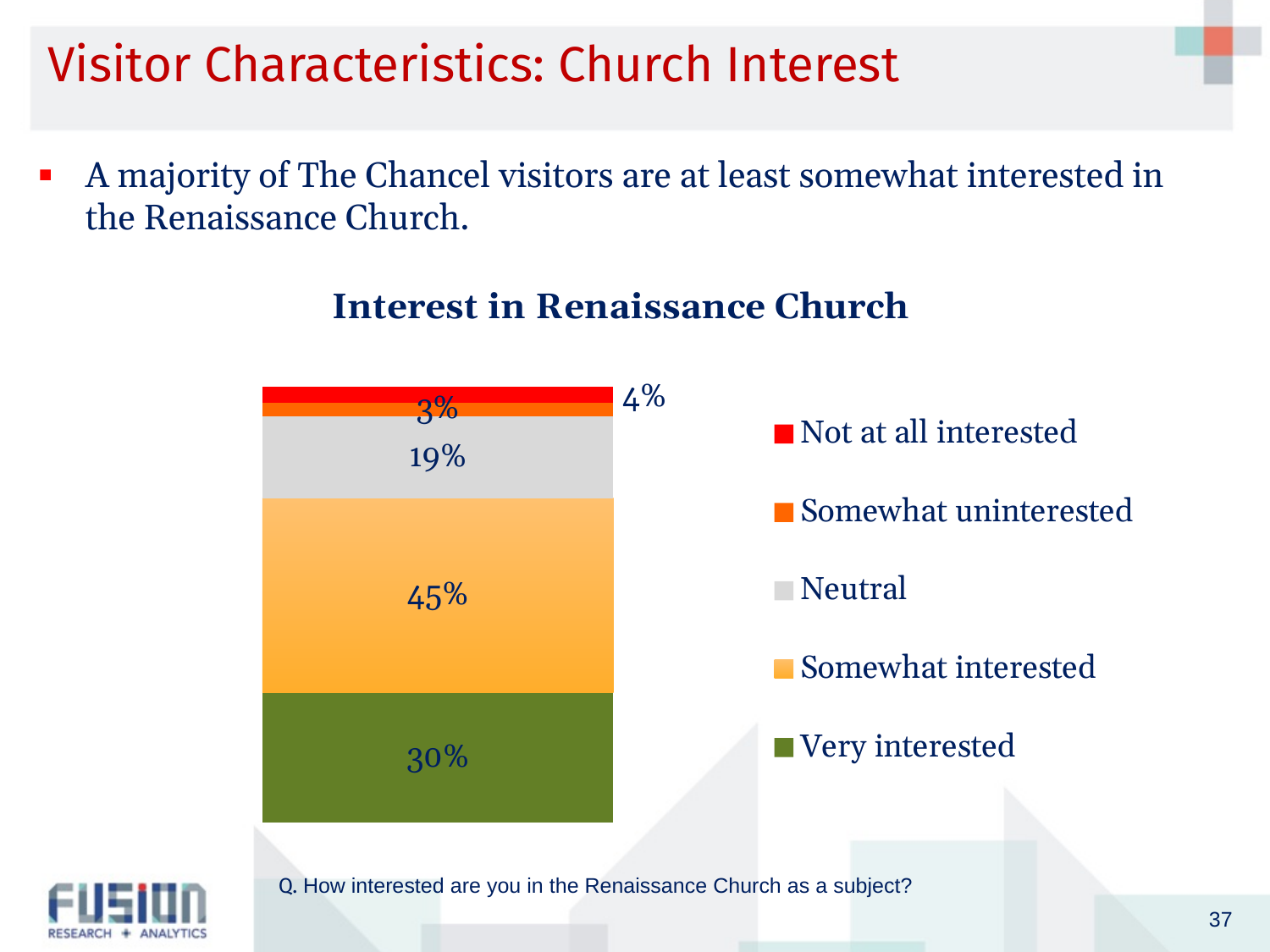

# Visitor Characteristics: Church Interest
A majority of The Chancel visitors are at least somewhat interested in the Renaissance Church.

### Chart: Interest in Renaissance Church

| Category | Very interested | Somewhat interested  | Neutral | Somewhat uninterested  | Not at all interested |
|---|---|---|---|---|---|
| Category 1 | 0.29800000000000004 | 0.445 | 0.18800000000000003 | 0.031000000000000003 | 0.037000000000000005 |
Q. How interested are you in the Renaissance Church as a subject?
37